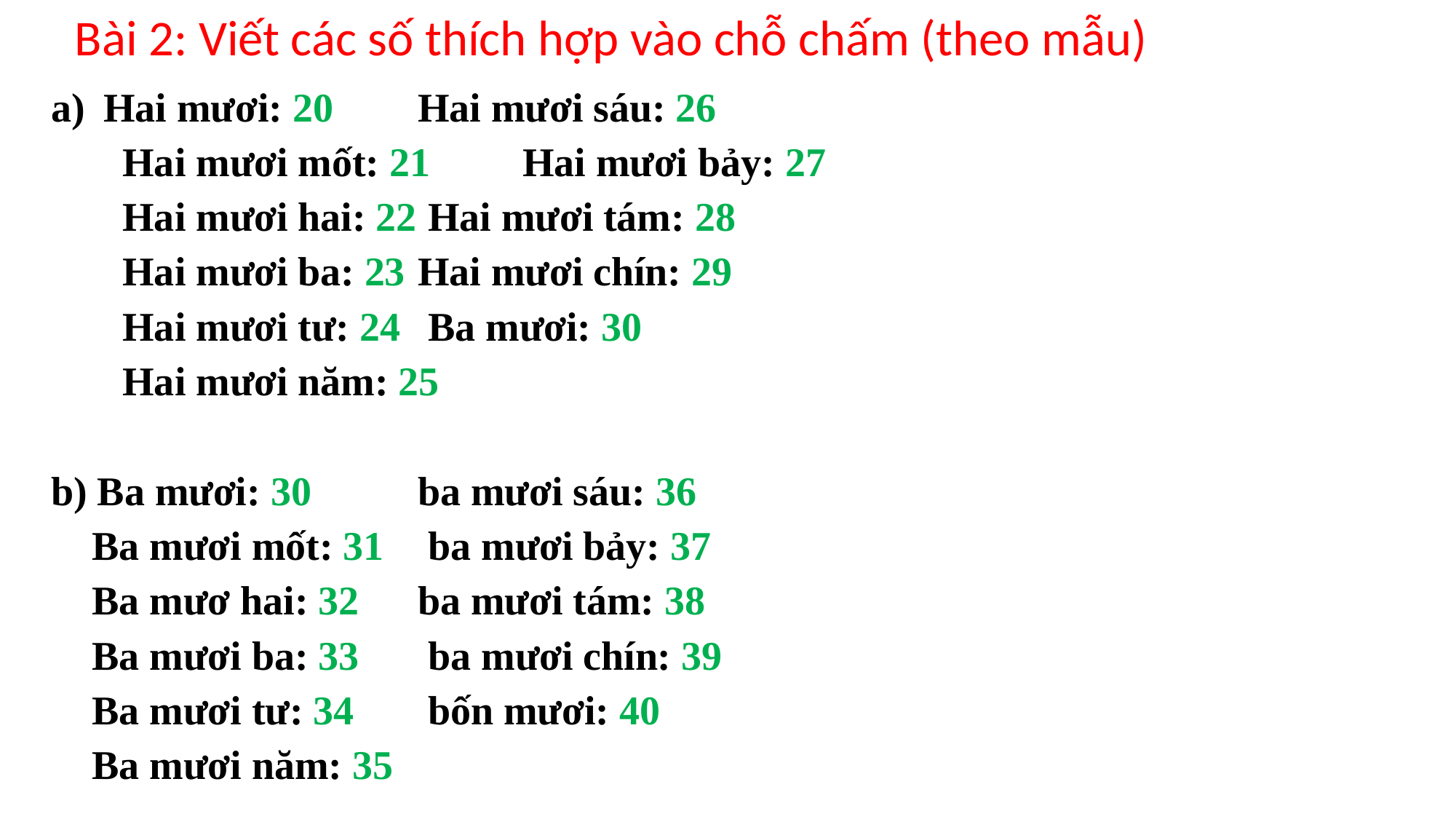

# Bài 2: Viết các số thích hợp vào chỗ chấm (theo mẫu)
Hai mươi: 20       						Hai mươi sáu: 26
       Hai mươi mốt: 21 						Hai mươi bảy: 27
       Hai mươi hai: 22						 Hai mươi tám: 28
       Hai mươi ba: 23 						Hai mươi chín: 29
       Hai mươi tư: 24						 Ba mươi: 30
       Hai mươi năm: 25

b) Ba mươi: 30 							ba mươi sáu: 36
    Ba mươi mốt: 31						 ba mươi bảy: 37
    Ba mươ hai: 32 						ba mươi tám: 38
    Ba mươi ba: 33							 ba mươi chín: 39
    Ba mươi tư: 34							 bốn mươi: 40
    Ba mươi năm: 35